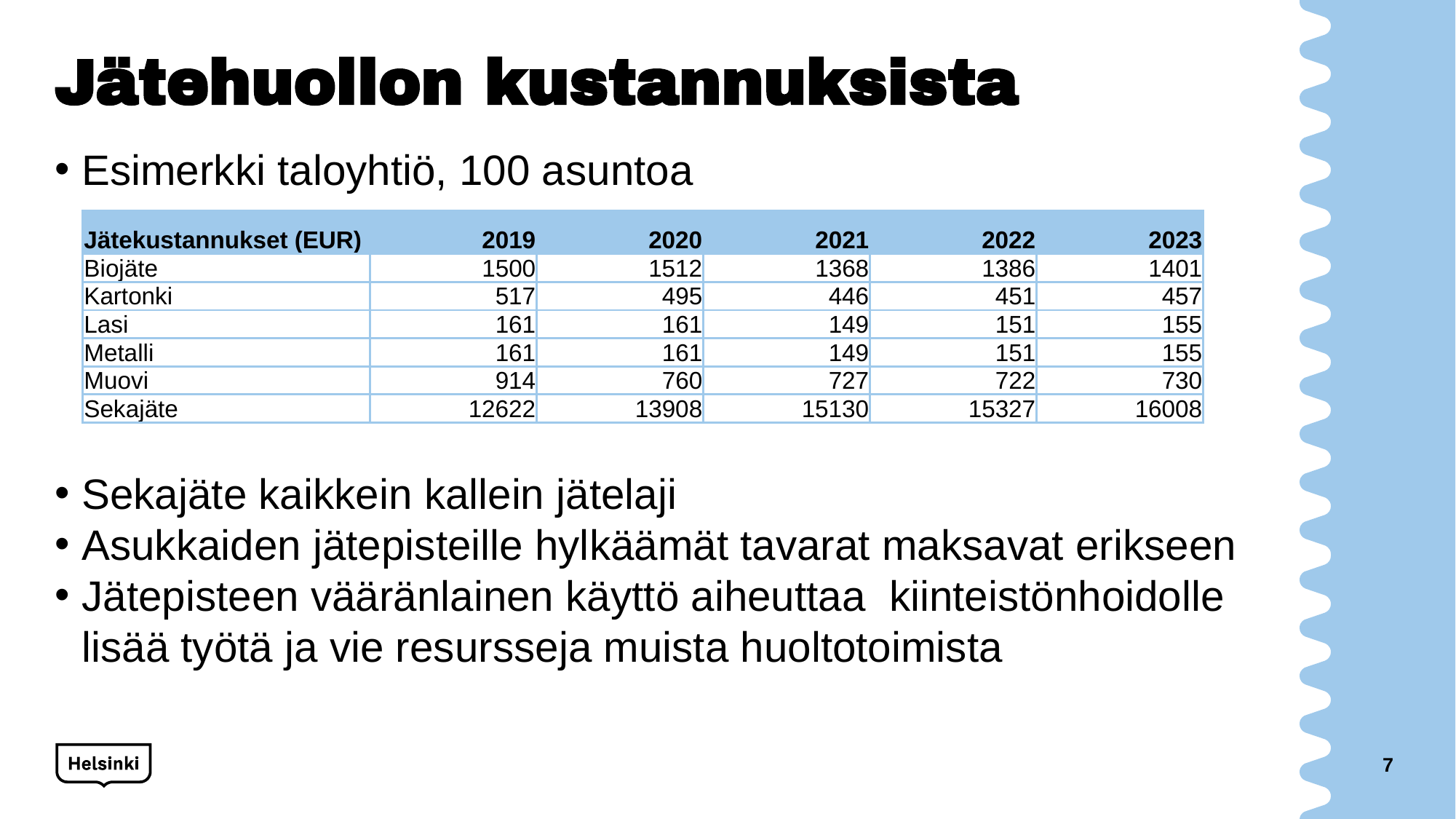

# Jätehuollon kustannuksista
Esimerkki taloyhtiö, 100 asuntoa

Sekajäte kaikkein kallein jätelaji
Asukkaiden jätepisteille hylkäämät tavarat maksavat erikseen
Jätepisteen vääränlainen käyttö aiheuttaa  kiinteistönhoidolle lisää työtä ja vie resursseja muista huoltotoimista

| Jätekustannukset (EUR) | 2019 | 2020 | 2021 | 2022 | 2023 |
| --- | --- | --- | --- | --- | --- |
| Biojäte | 1500 | 1512 | 1368 | 1386 | 1401 |
| Kartonki | 517 | 495 | 446 | 451 | 457 |
| Lasi | 161 | 161 | 149 | 151 | 155 |
| Metalli | 161 | 161 | 149 | 151 | 155 |
| Muovi | 914 | 760 | 727 | 722 | 730 |
| Sekajäte | 12622 | 13908 | 15130 | 15327 | 16008 |
7